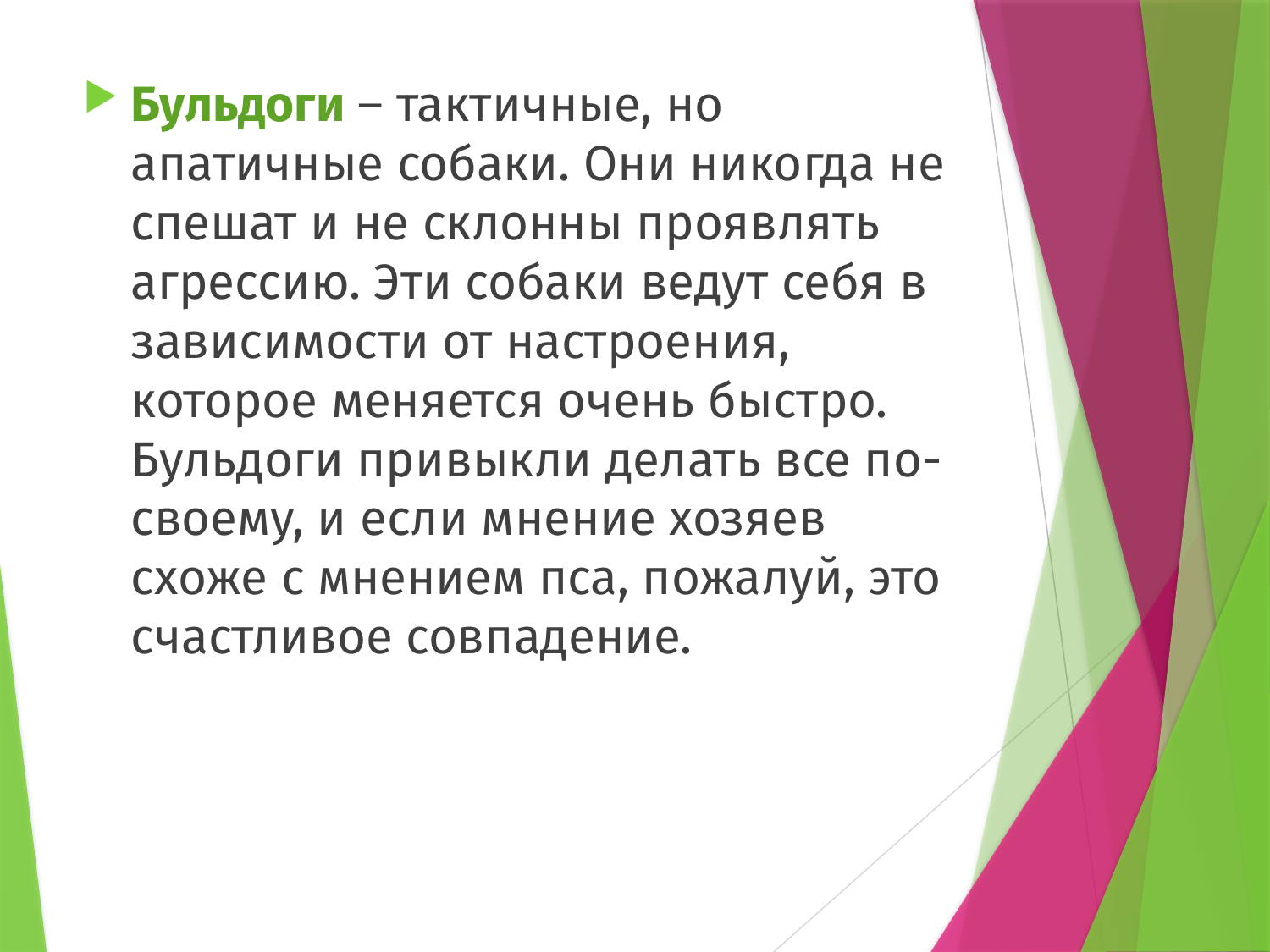

Бульдоги – тактичные, но апатичные собаки. Они никогда не спешат и не склонны проявлять агрессию. Эти собаки ведут себя в зависимости от настроения, которое меняется очень быстро. Бульдоги привыкли делать все по-своему, и если мнение хозяев схоже с мнением пса, пожалуй, это счастливое совпадение.